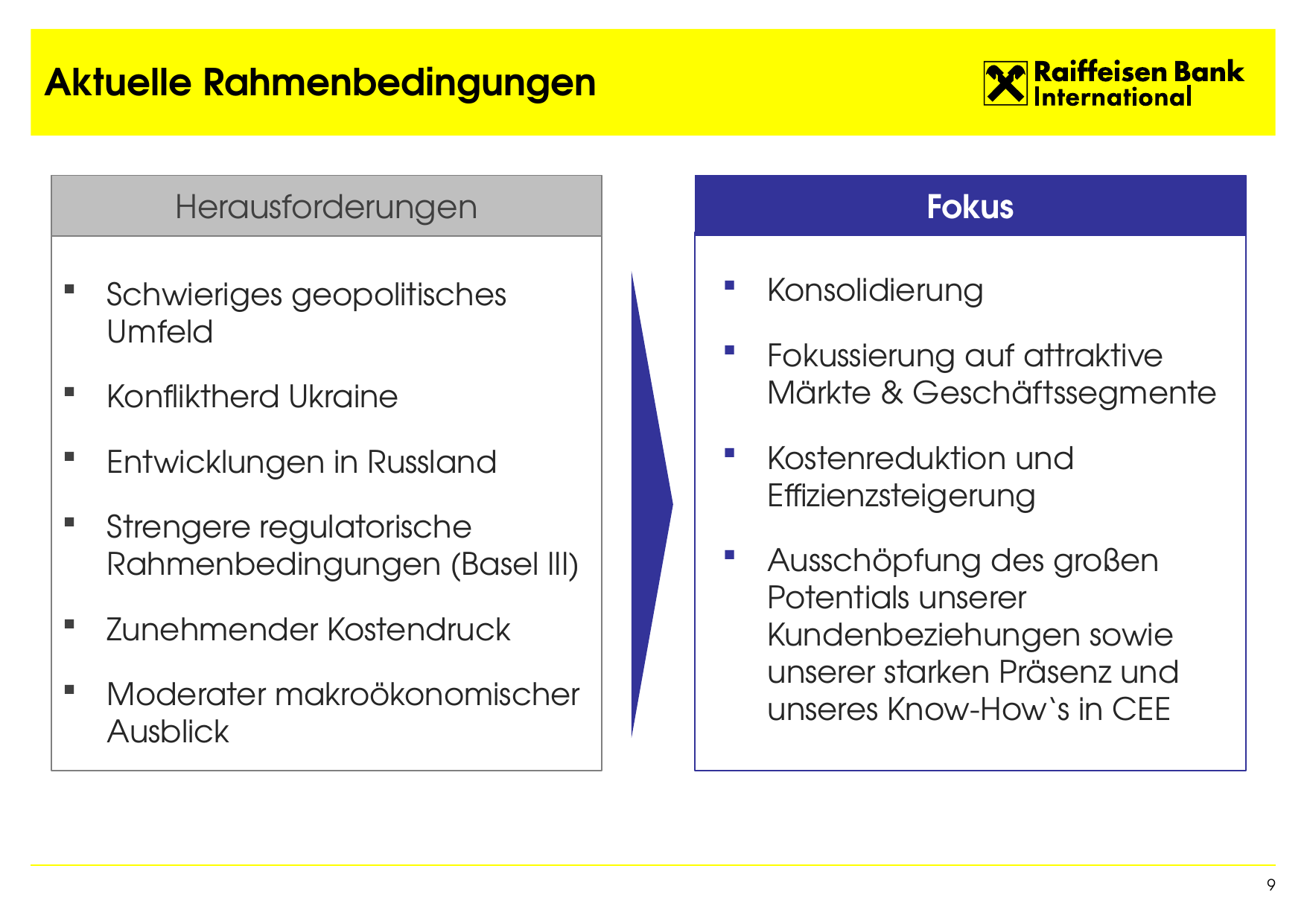

Aktuelle Rahmenbedingungen
Herausforderungen

Fokus

Konsolidierung
Fokussierung auf attraktive Märkte & Geschäftssegmente
Kostenreduktion und Effizienzsteigerung
Ausschöpfung des großen Potentials unserer Kundenbeziehungen sowie unserer starken Präsenz und unseres Know-How‘s in CEE
Schwieriges geopolitisches Umfeld
Konfliktherd Ukraine
Entwicklungen in Russland
Strengere regulatorische Rahmenbedingungen (Basel III)
Zunehmender Kostendruck
Moderater makroökonomischer Ausblick

9